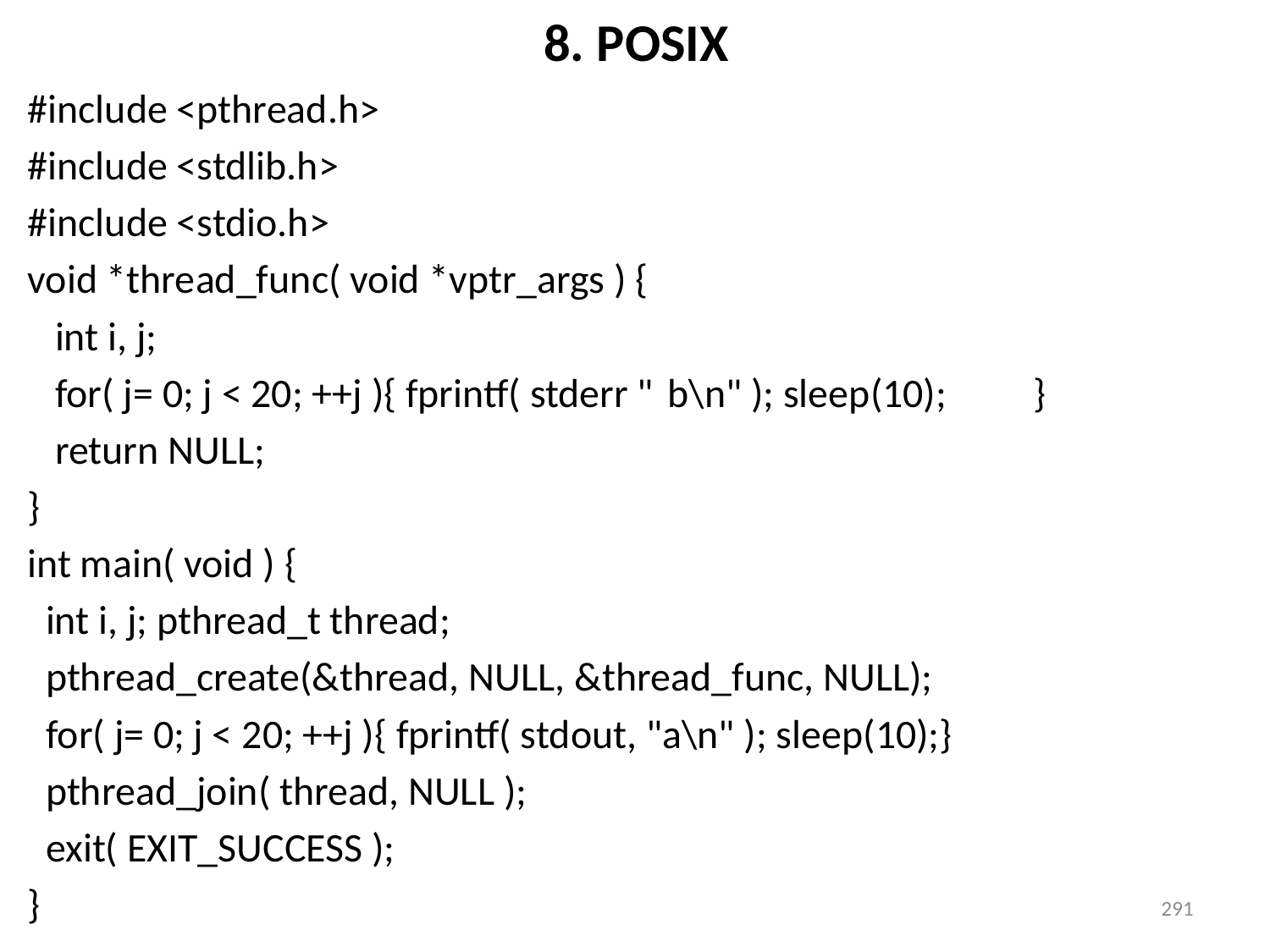

# 8. POSIX
#include <pthread.h>
#include <stdlib.h>
#include <stdio.h>
void *thread_func( void *vptr_args ) {
   int i, j;
   for( j= 0; j < 20; ++j ){ fprintf( stderr "	b\n" ); sleep(10);	}
   return NULL;
}
int main( void ) {
  int i, j; pthread_t thread;
  pthread_create(&thread, NULL, &thread_func, NULL);
  for( j= 0; j < 20; ++j ){ fprintf( stdout, "a\n" ); sleep(10);}
  pthread_join( thread, NULL );
  exit( EXIT_SUCCESS );
}
291